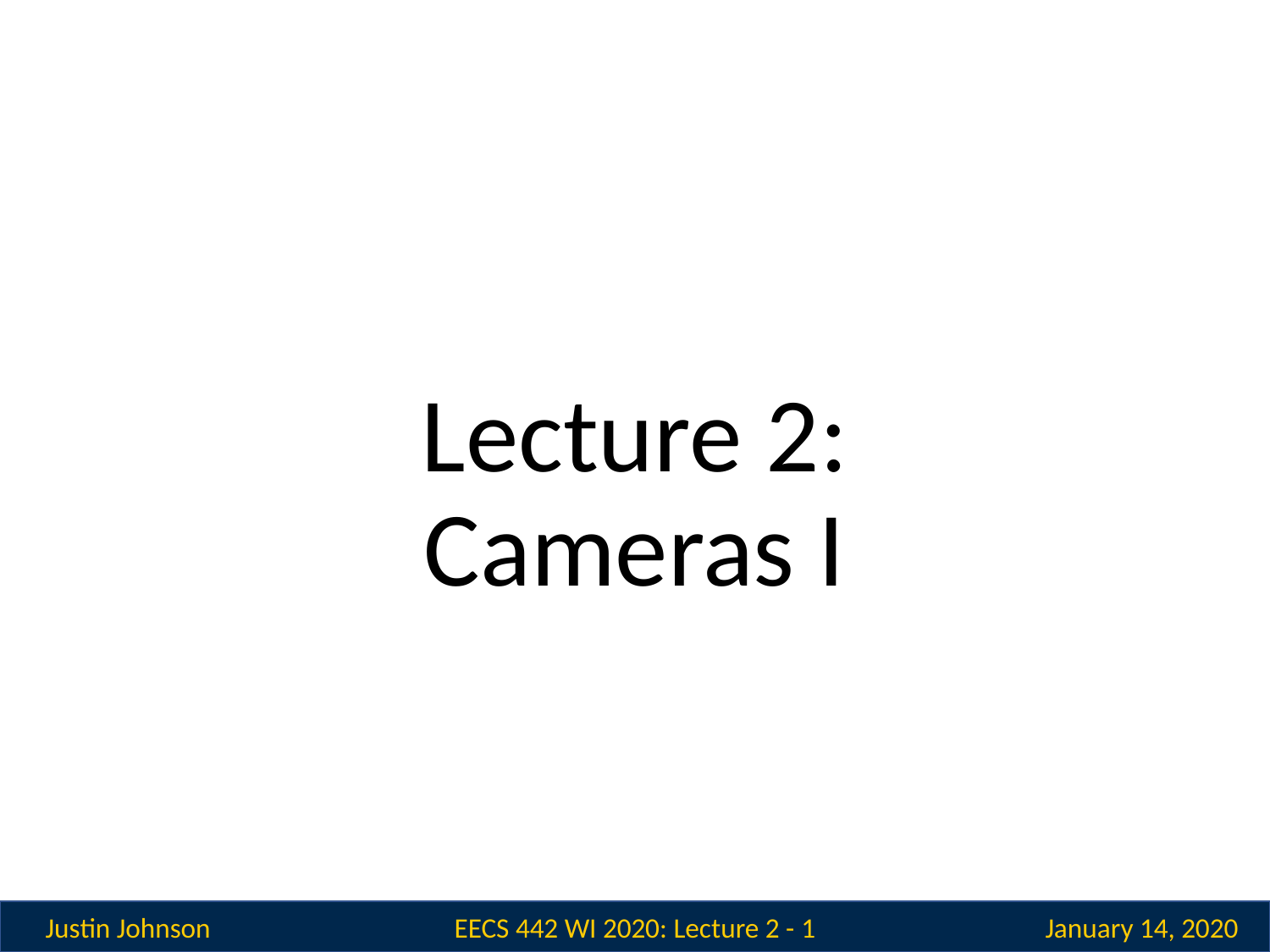

# Lecture 2: Cameras I
EECS 442 WI 2020: Lecture 2 - 1